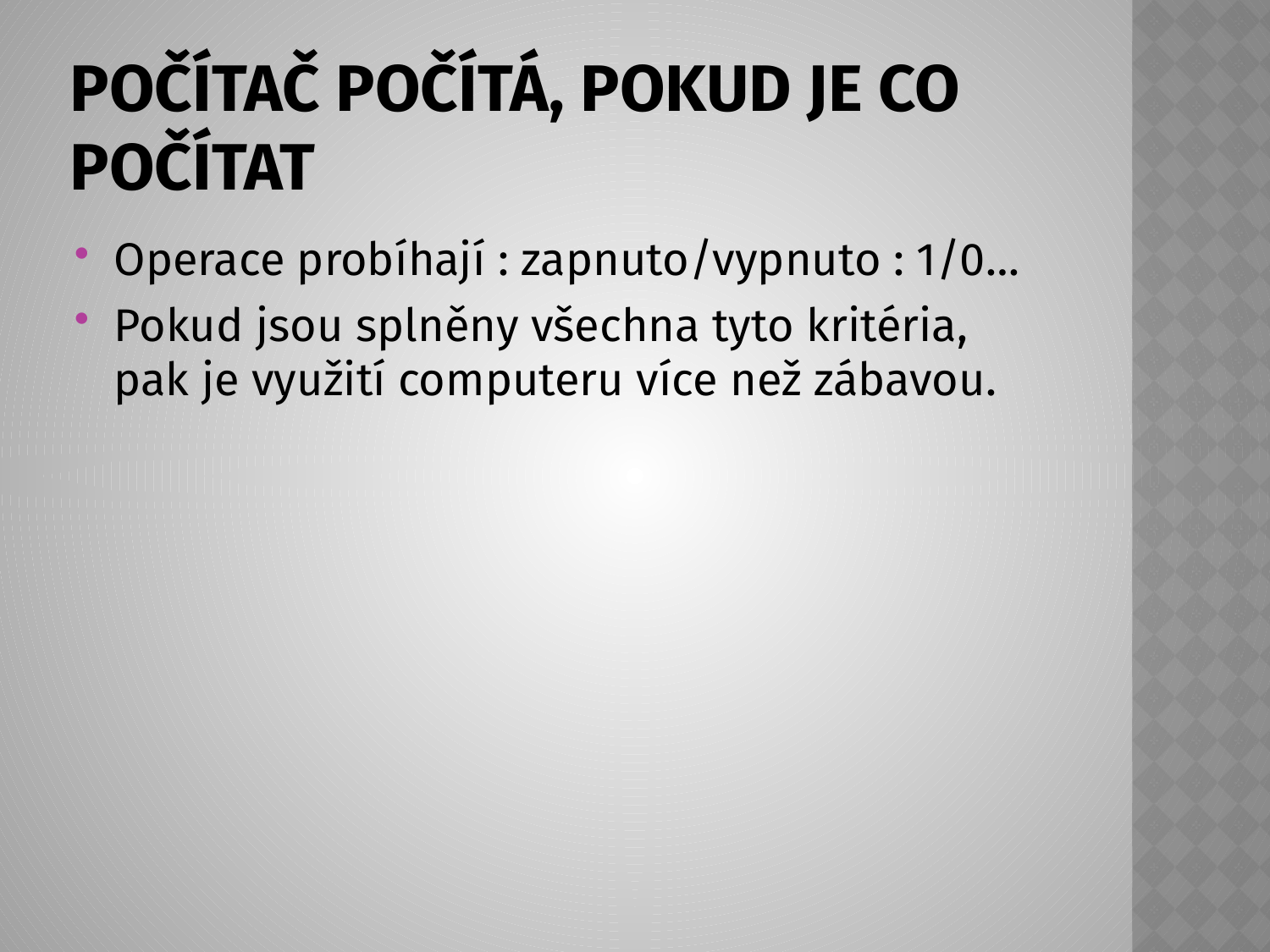

# Počítač počítá, pokud je co počítat
Operace probíhají : zapnuto/vypnuto : 1/0…
Pokud jsou splněny všechna tyto kritéria, pak je využití computeru více než zábavou.